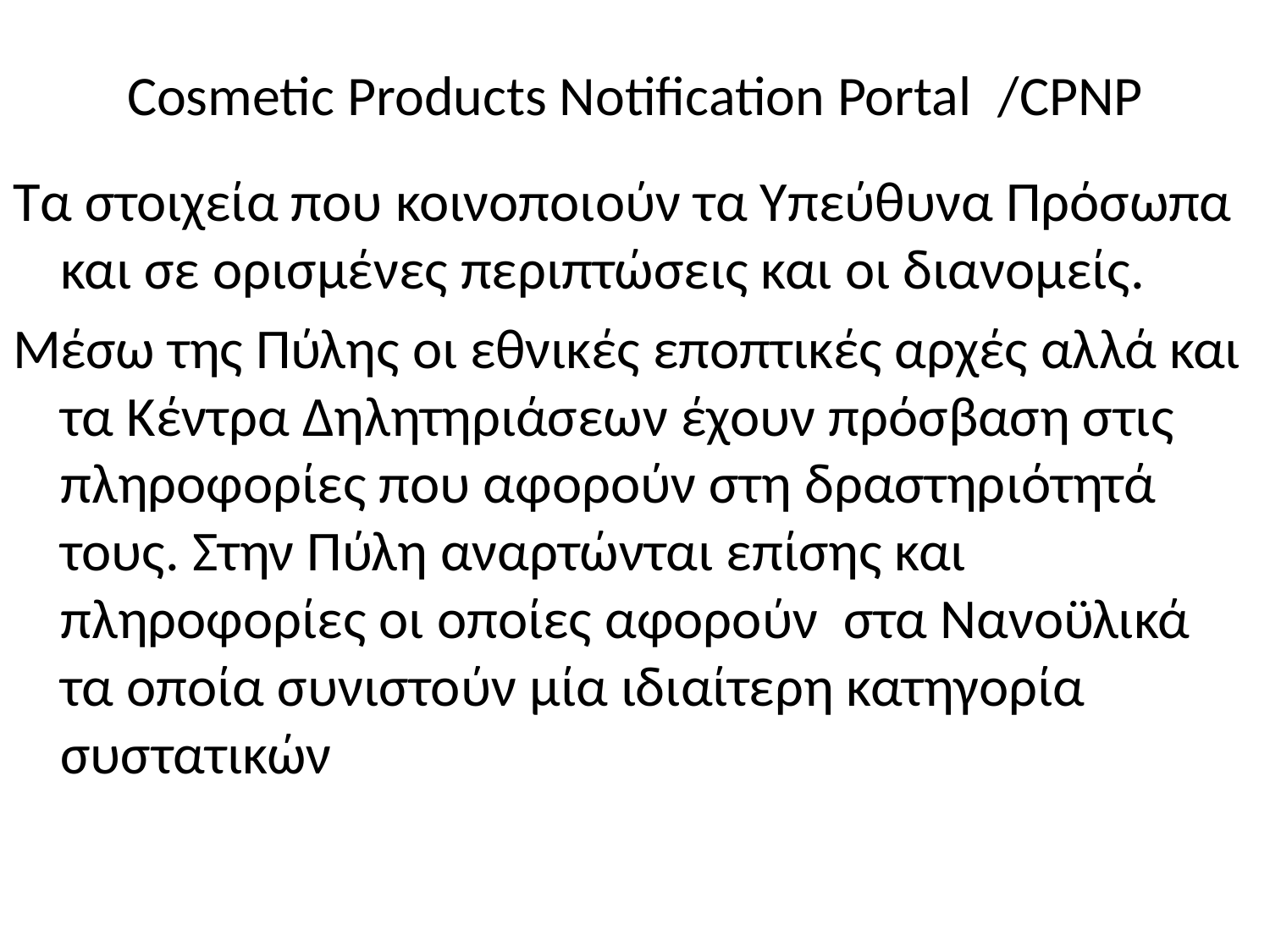

# Cosmetic Products Notification Portal  /CPNP
Τα στοιχεία που κοινοποιούν τα Υπεύθυνα Πρόσωπα και σε ορισμένες περιπτώσεις και οι διανομείς.
Μέσω της Πύλης οι εθνικές εποπτικές αρχές αλλά και τα Κέντρα Δηλητηριάσεων έχουν πρόσβαση στις πληροφορίες που αφορούν στη δραστηριότητά τους. Στην Πύλη αναρτώνται επίσης και πληροφορίες οι οποίες αφορούν  στα Νανοϋλικά τα οποία συνιστούν μία ιδιαίτερη κατηγορία συστατικών